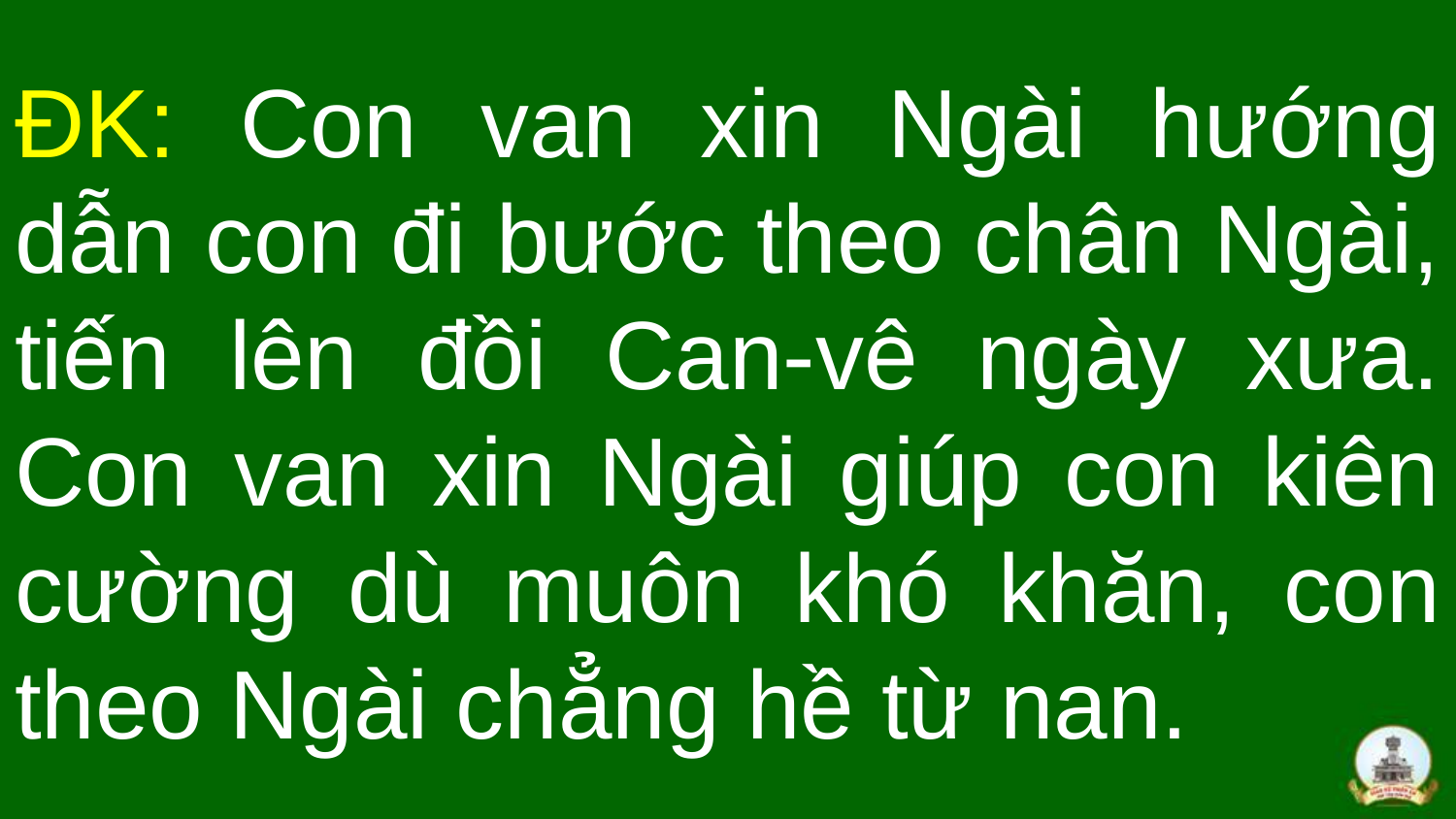

# ĐK: Con van xin Ngài hướng dẫn con đi bước theo chân Ngài, tiến lên đồi Can-vê ngày xưa. Con van xin Ngài giúp con kiên cường dù muôn khó khăn, con theo Ngài chẳng hề từ nan.